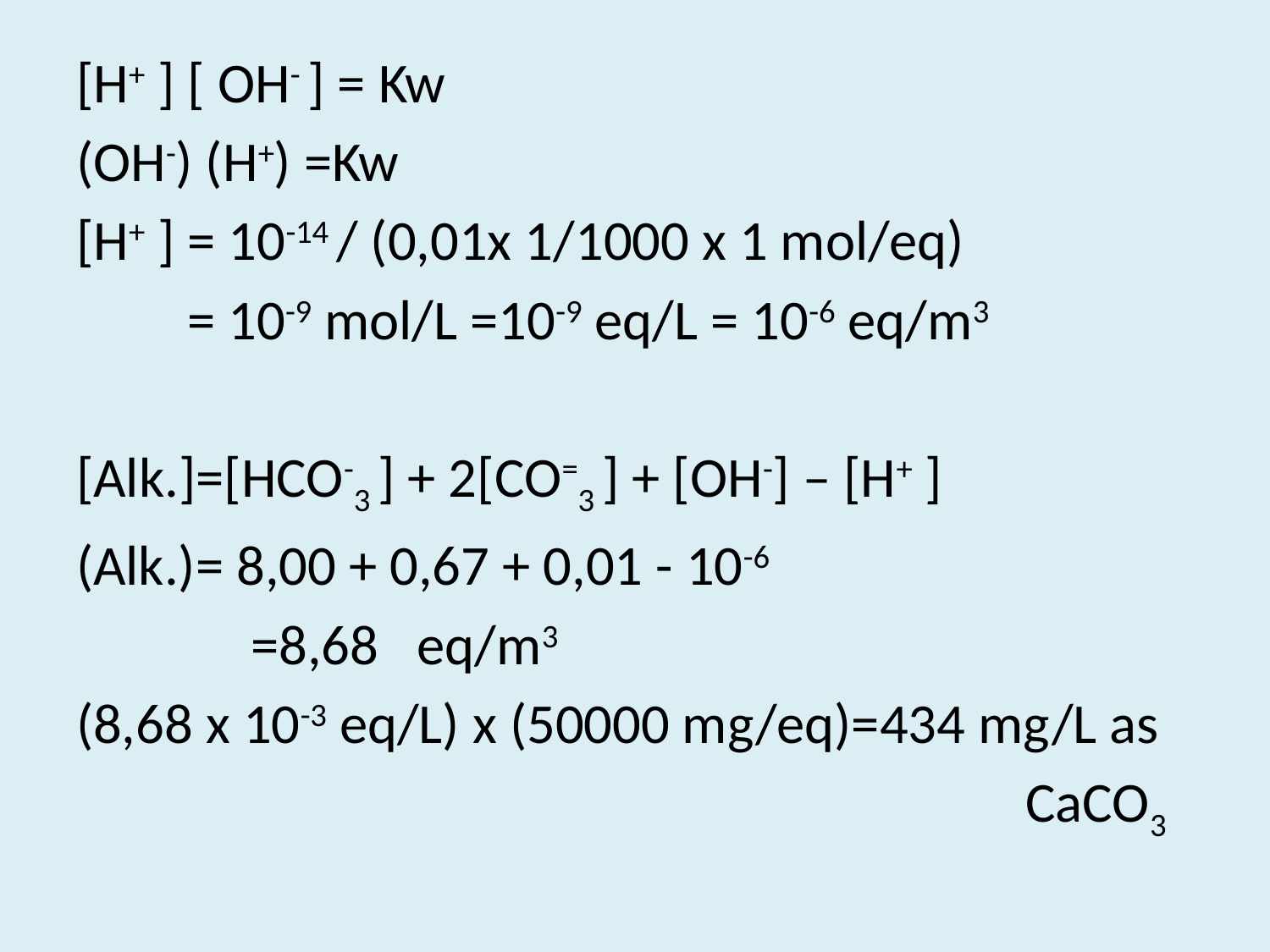

#
[H+ ] [ OH- ] = Kw
(OH-) (H+) =Kw
[H+ ] = 10-14 / (0,01x 1/1000 x 1 mol/eq)
	     = 10-9 mol/L =10-9 eq/L = 10-6 eq/m3

[Alk.]=[HCO-3 ] + 2[CO=3 ] + [OH-] – [H+ ]
(Alk.)= 8,00 + 0,67 + 0,01 - 10-6
		=8,68   eq/m3
(8,68 x 10-3 eq/L) x (50000 mg/eq)=434 mg/L as
								 CaCO3